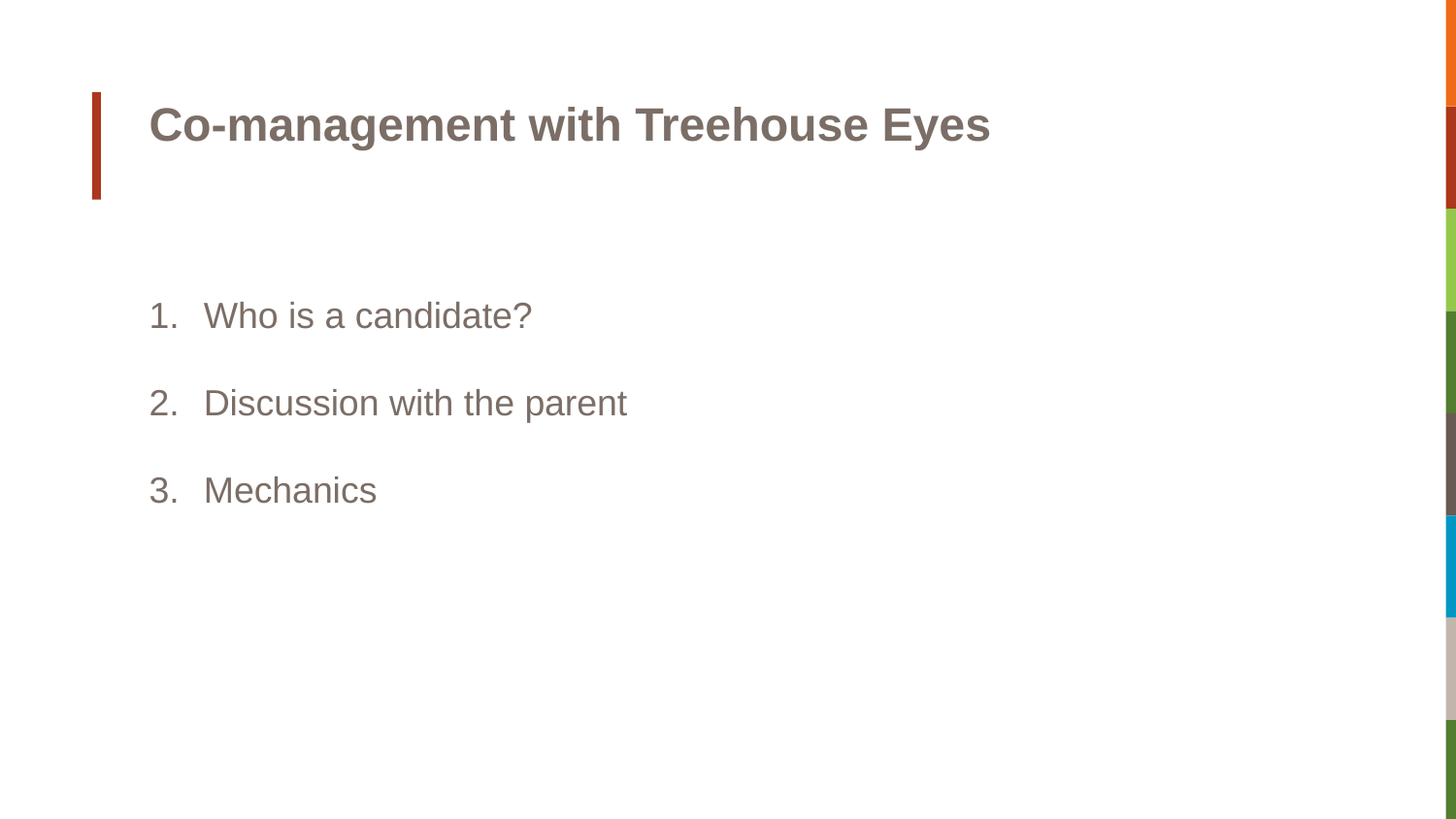

# Co-management with Treehouse Eyes
Who is a candidate?
Discussion with the parent
Mechanics